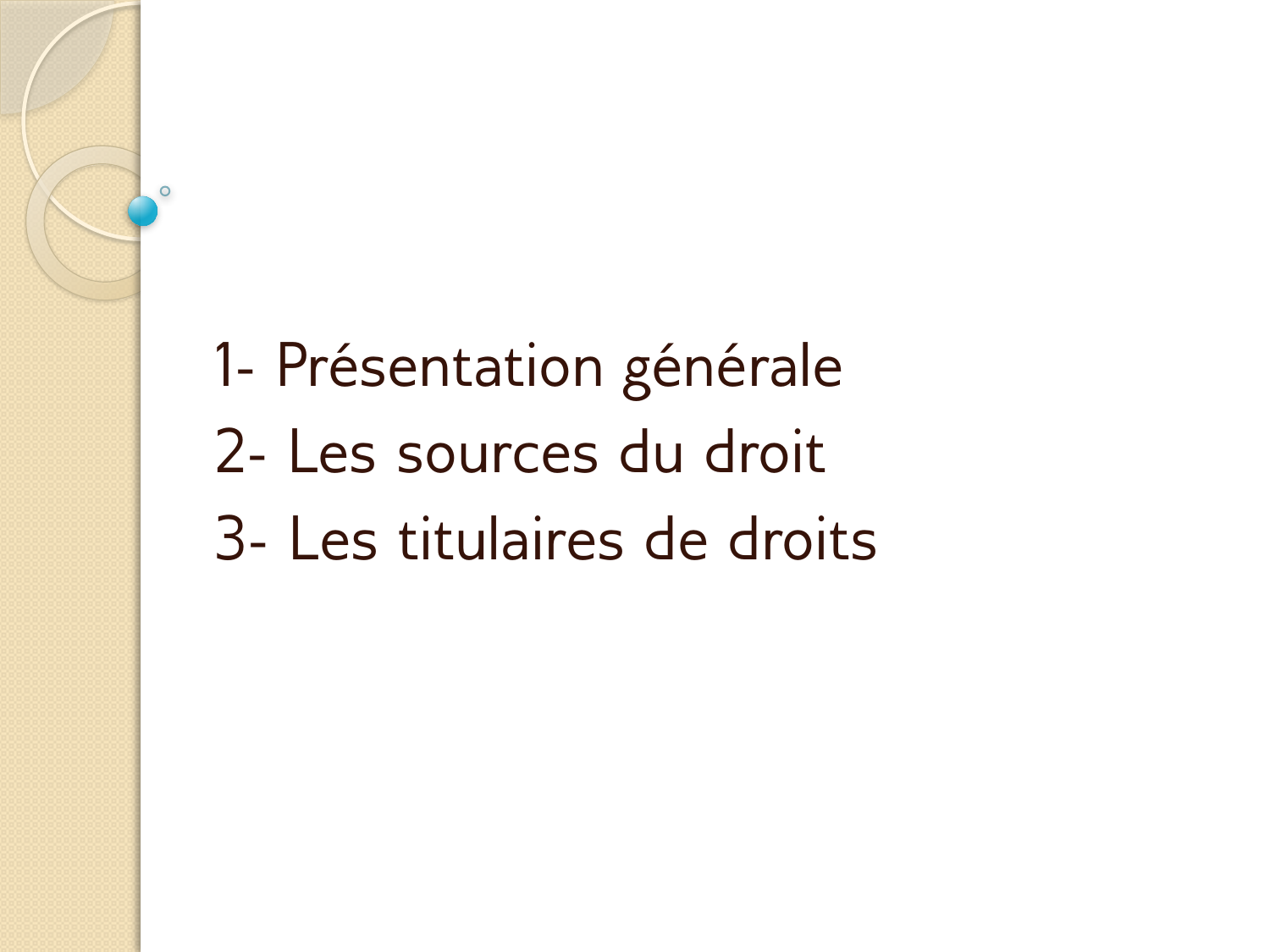

1- Présentation générale
2- Les sources du droit
3- Les titulaires de droits